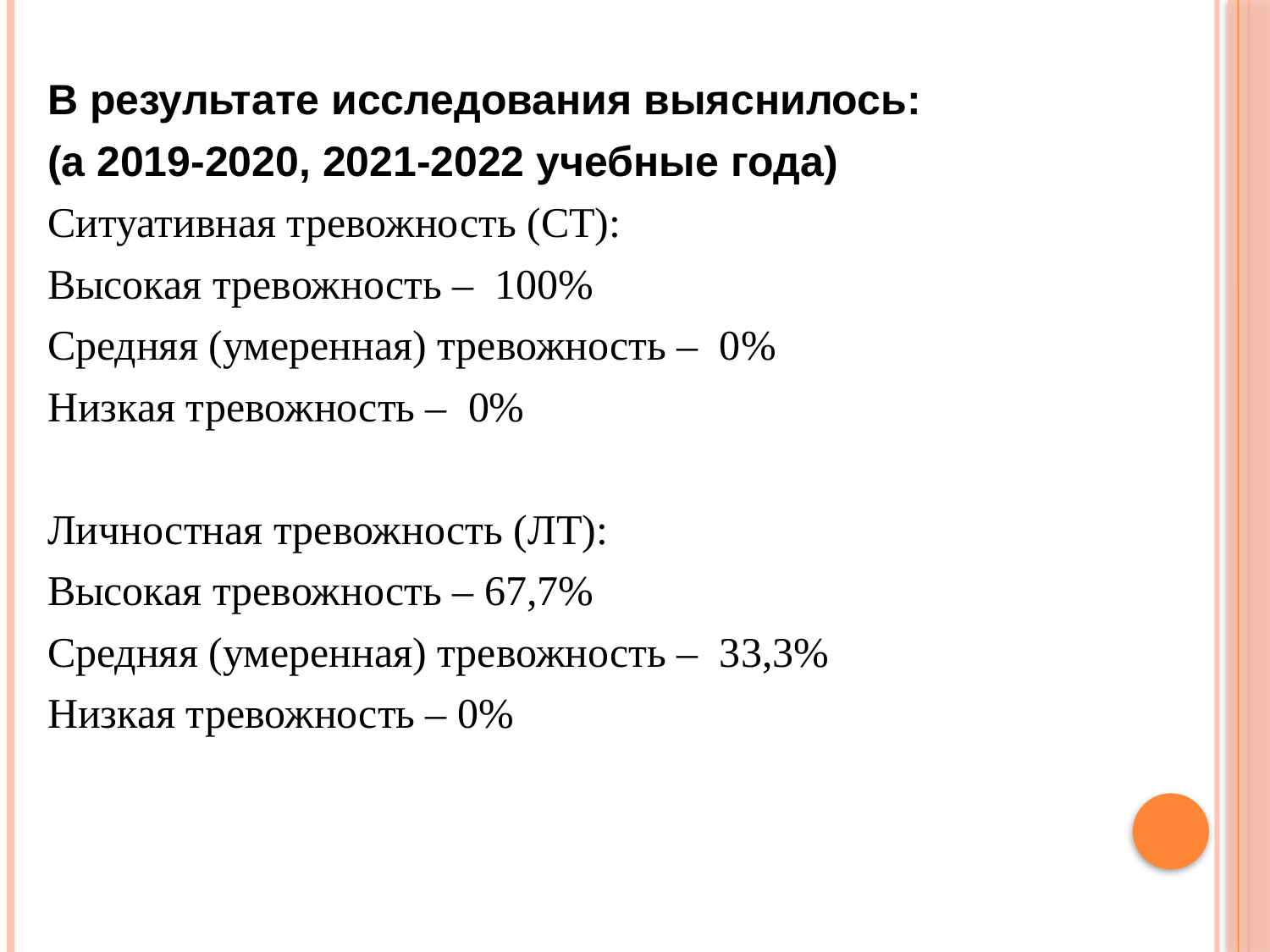

В результате исследования выяснилось:
(а 2019-2020, 2021-2022 учебные года)
Ситуативная тревожность (СТ):
Высокая тревожность –  100%
Средняя (умеренная) тревожность –  0%
Низкая тревожность –  0%

Личностная тревожность (ЛТ):
Высокая тревожность – 67,7%
Средняя (умеренная) тревожность –  33,3%
Низкая тревожность – 0%